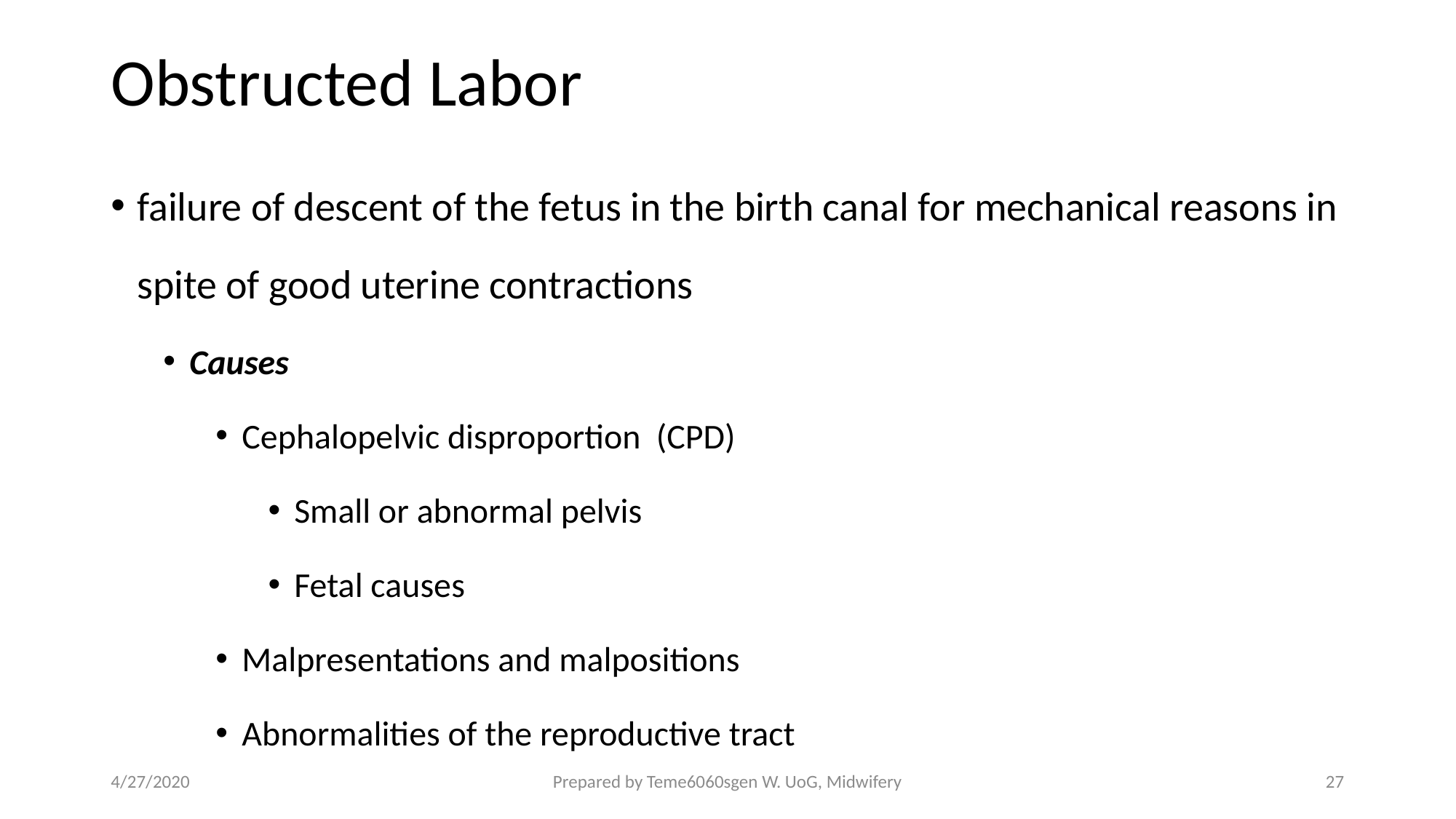

# Obstructed Labor
failure of descent of the fetus in the birth canal for mechanical reasons in spite of good uterine contractions
Causes
Cephalopelvic disproportion  (CPD)
Small or abnormal pelvis
Fetal causes
Malpresentations and malpositions
Abnormalities of the reproductive tract
4/27/2020
Prepared by Teme6060sgen W. UoG, Midwifery
27